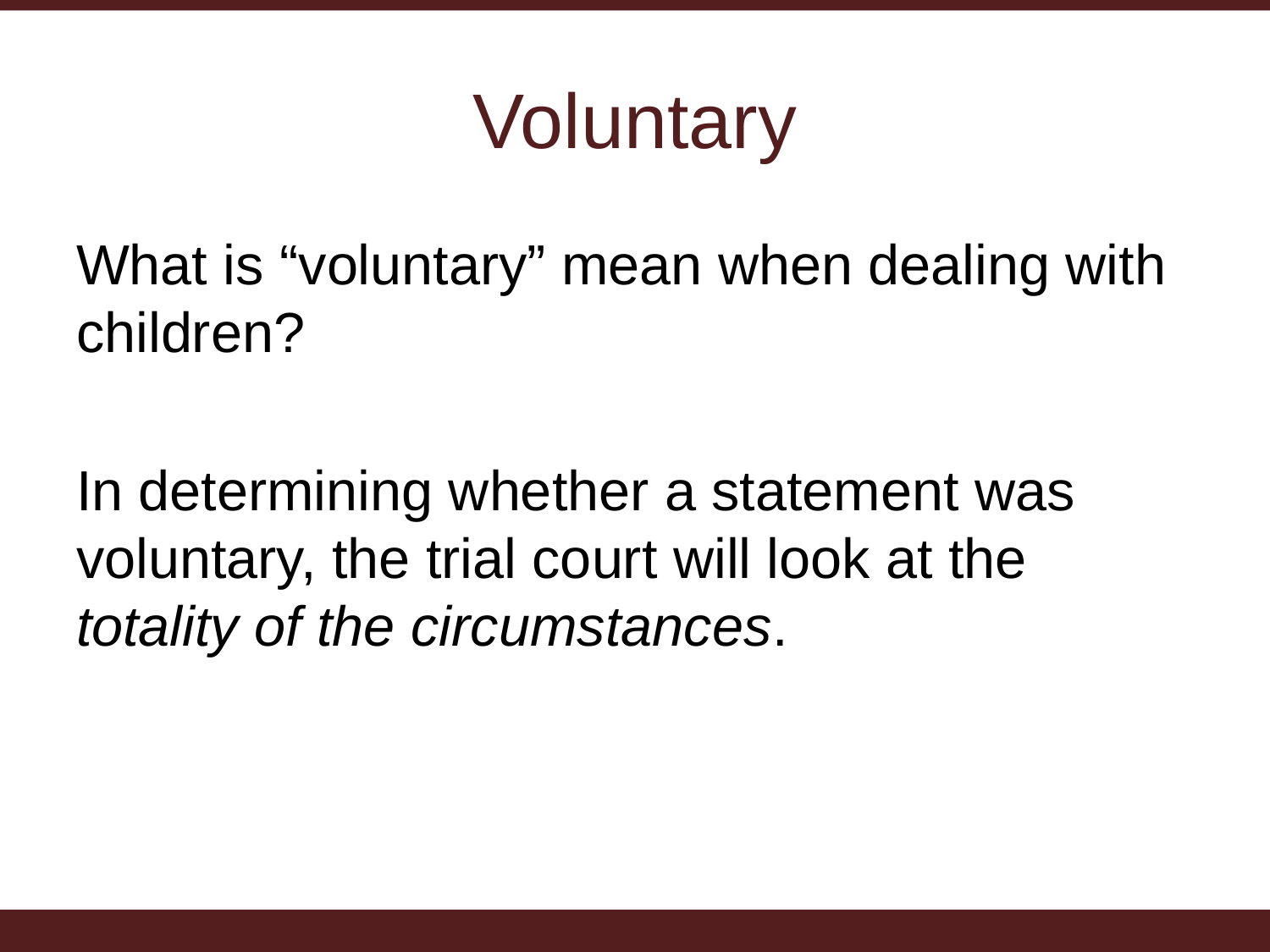

# Voluntary
What is “voluntary” mean when dealing with children?

In determining whether a statement was voluntary, the trial court will look at the totality of the circumstances.